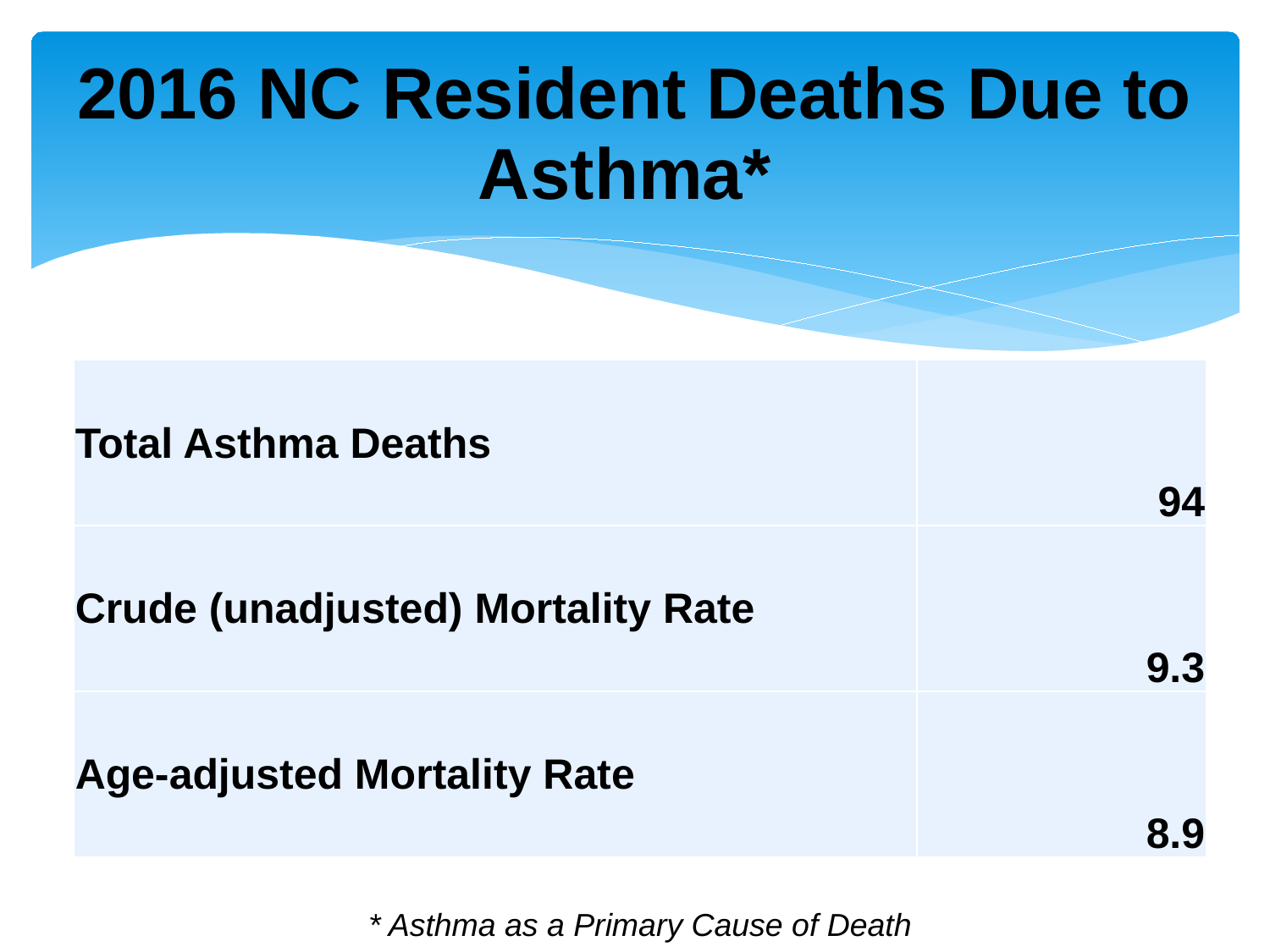

# 2016 NC Resident Deaths Due to Asthma*
| Total Asthma Deaths | 94 |
| --- | --- |
| Crude (unadjusted) Mortality Rate | 9.3 |
| Age-adjusted Mortality Rate | 8.9 |
* Asthma as a Primary Cause of Death